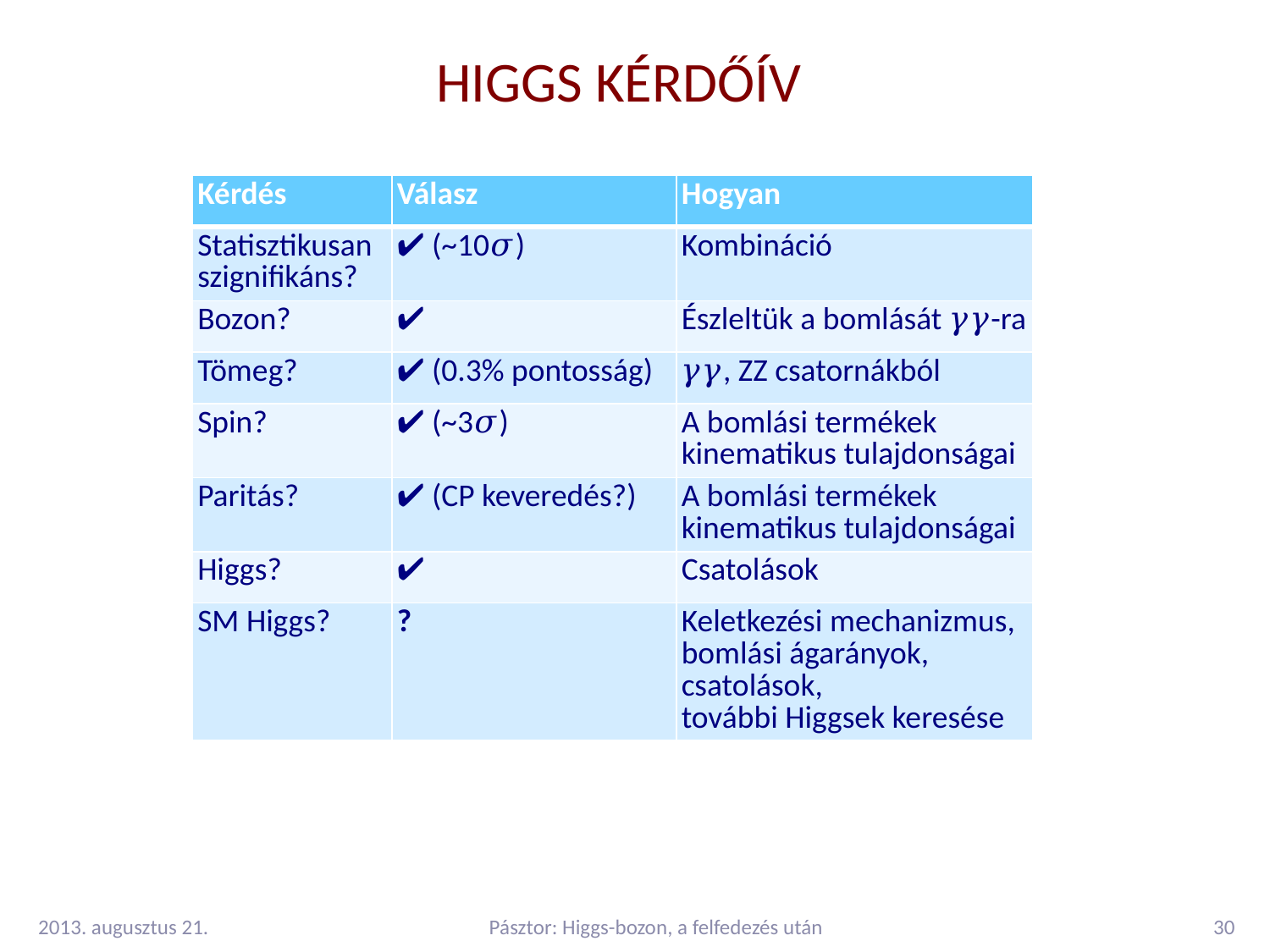

# Higgs kérdőív
| Kérdés | Válasz | Hogyan |
| --- | --- | --- |
| Statisztikusan szignifikáns? | ✔ (~10𝜎) | Kombináció |
| Bozon? | ✔ | Észleltük a bomlását 𝛾𝛾-ra |
| Tömeg? | ✔ (0.3% pontosság) | 𝛾𝛾, ZZ csatornákból |
| Spin? | ✔ (~3𝜎) | A bomlási termékek kinematikus tulajdonságai |
| Paritás? | ✔ (CP keveredés?) | A bomlási termékek kinematikus tulajdonságai |
| Higgs? | ✔ | Csatolások |
| SM Higgs? | ? | Keletkezési mechanizmus, bomlási ágarányok, csatolások, további Higgsek keresése |
2013. augusztus 21.
Pásztor: Higgs-bozon, a felfedezés után
30